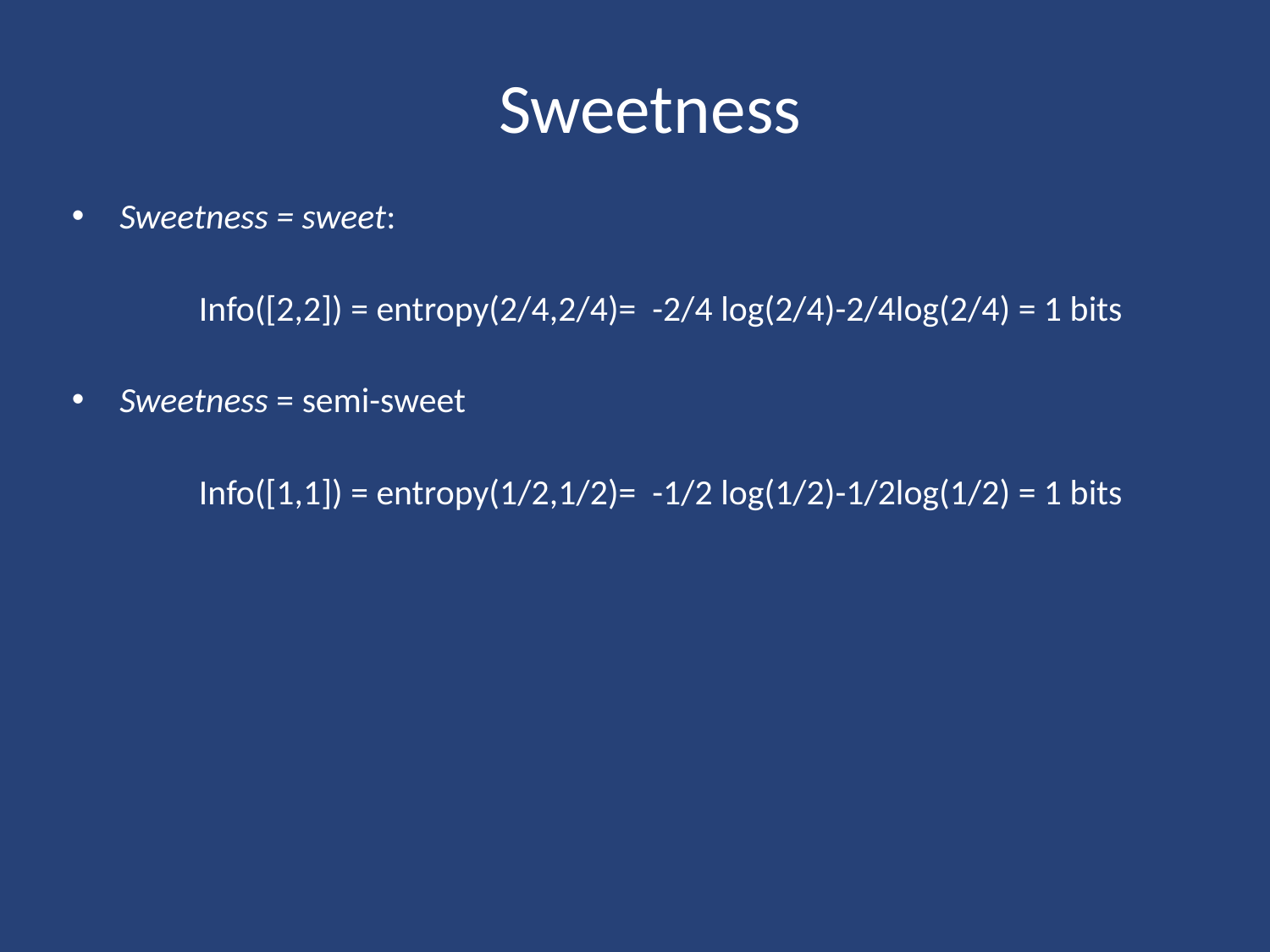

Sweetness
Sweetness = sweet:
	Info([2,2]) = entropy(2/4,2/4)=  -2/4 log(2/4)-2/4log(2/4) = 1 bits
Sweetness = semi-sweet
	Info([1,1]) = entropy(1/2,1/2)=  -1/2 log(1/2)-1/2log(1/2) = 1 bits